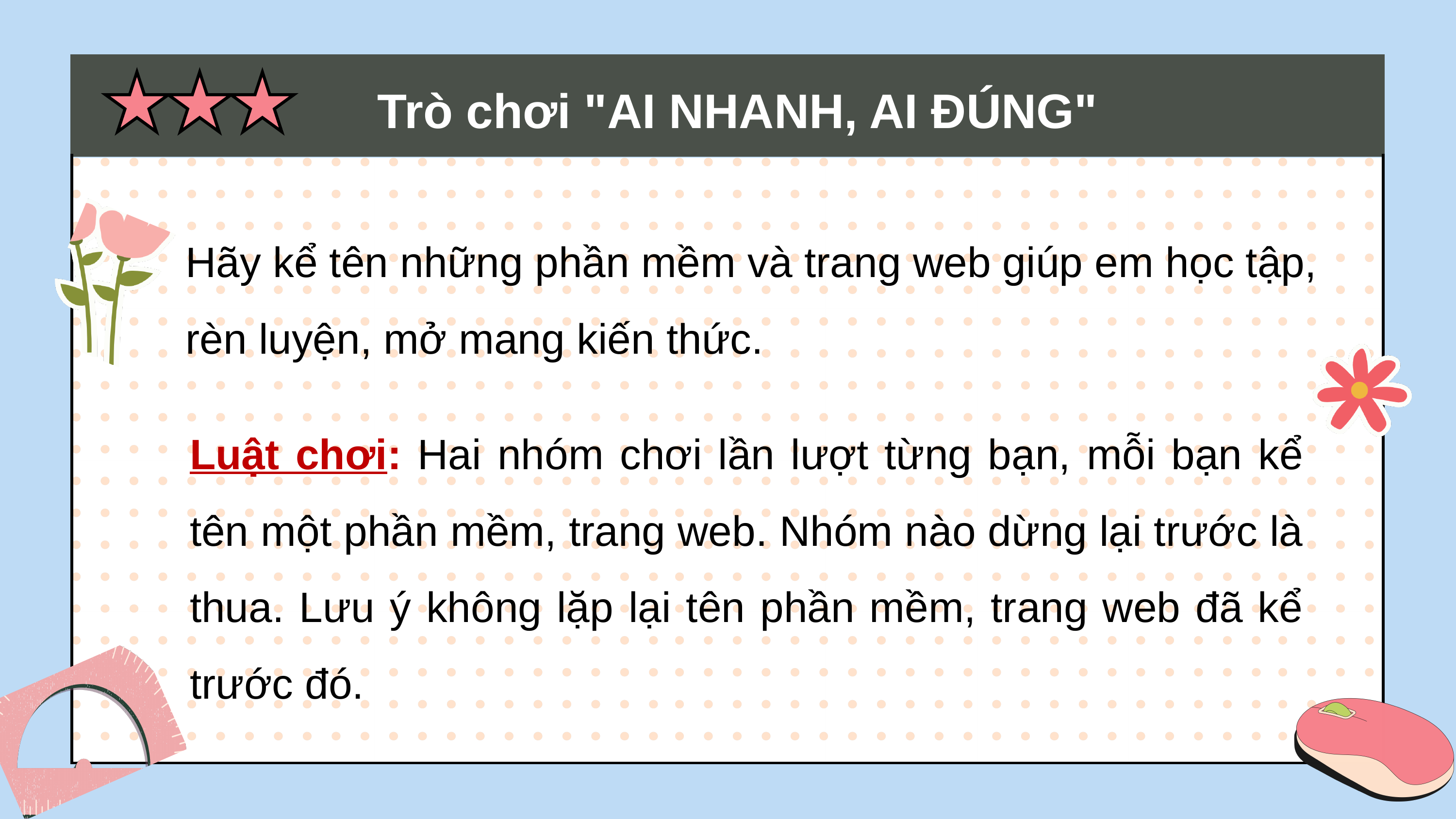

|  |  |  |
| --- | --- | --- |
|  |  |  |
|  |  |  |
|  |  |  |

Trò chơi "AI NHANH, AI ĐÚNG"

Hãy kể tên những phần mềm và trang web giúp em học tập, rèn luyện, mở mang kiến thức.

Luật chơi: Hai nhóm chơi lần lượt từng bạn, mỗi bạn kể tên một phần mềm, trang web. Nhóm nào dừng lại trước là thua. Lưu ý không lặp lại tên phần mềm, trang web đã kể trước đó.